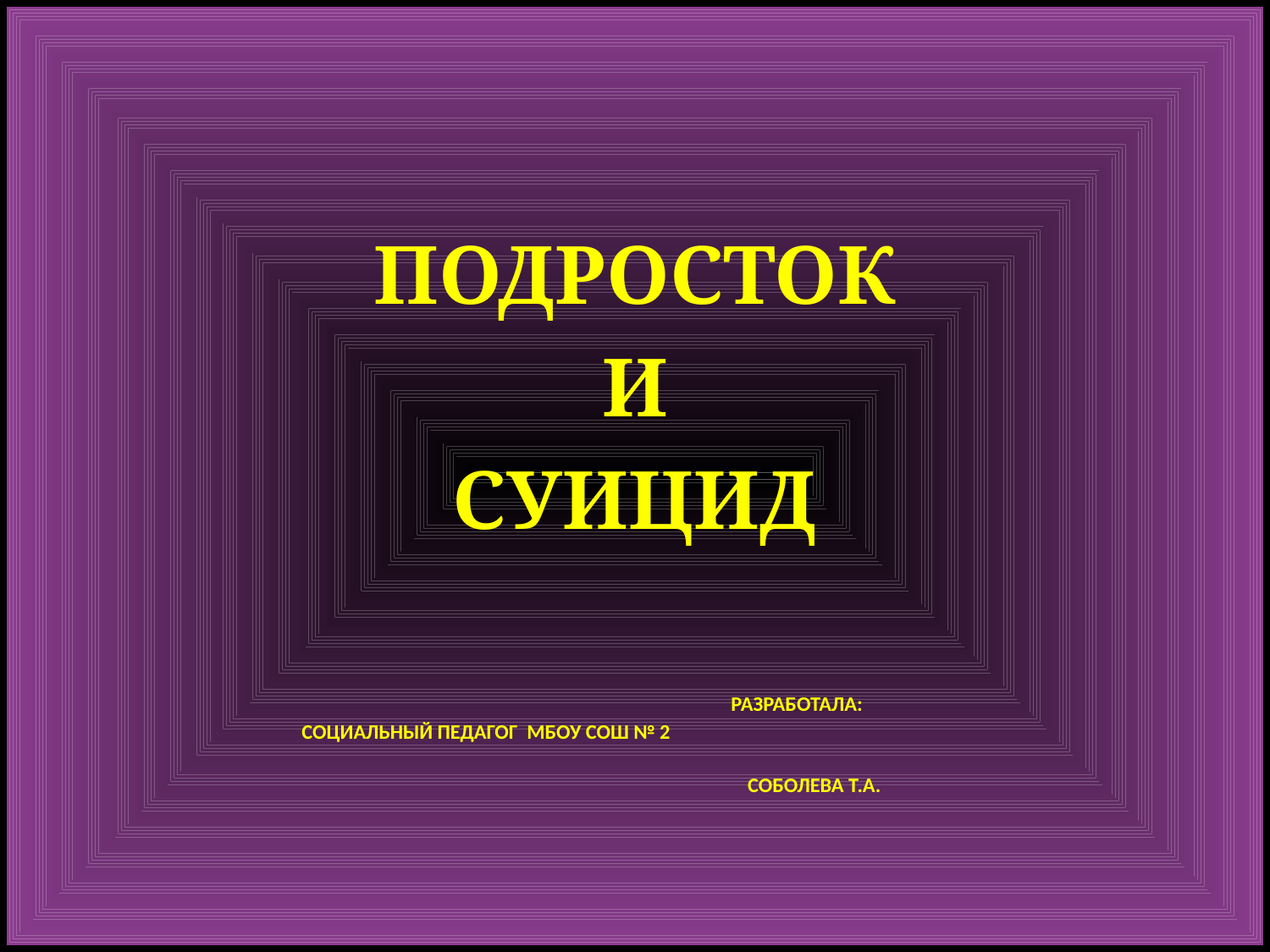

ПОДРОСТОК
И
СУИЦИД

                                                                             РАЗРАБОТАЛА:
                                                              СОЦИАЛЬНЫЙ ПЕДАГОГ  МБОУ СОШ № 2
                                                                             СОБОЛЕВА Т.А.

#